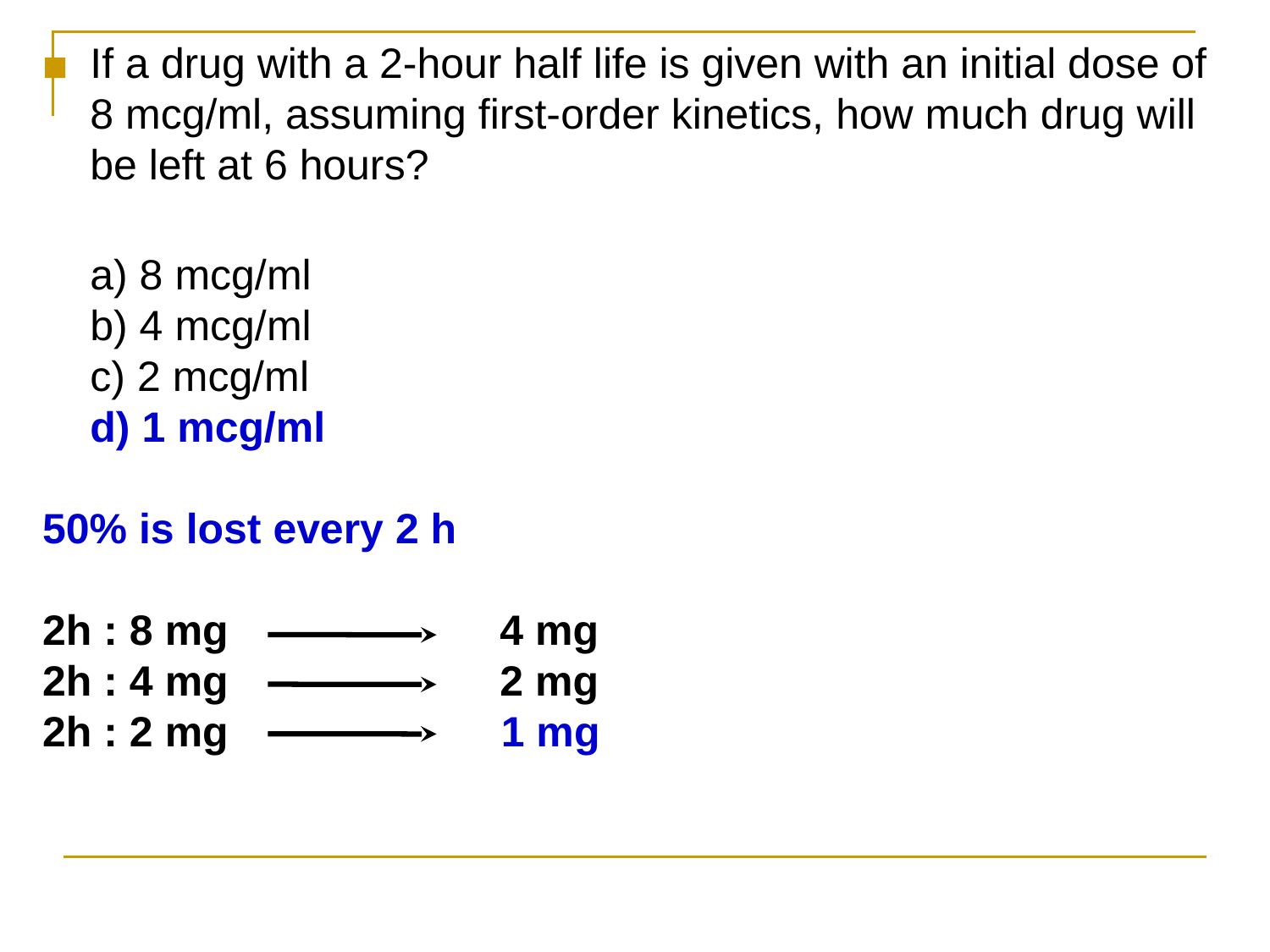

If a drug with a 2-hour half life is given with an initial dose of 8 mcg/ml, assuming first-order kinetics, how much drug will be left at 6 hours?

	a) 8 mcg/ml
	b) 4 mcg/ml
	c) 2 mcg/ml
	d) 1 mcg/ml

50% is lost every 2 h

2h : 8 mg                       4 mg
2h : 4 mg                       2 mg
2h : 2 mg                       1 mg